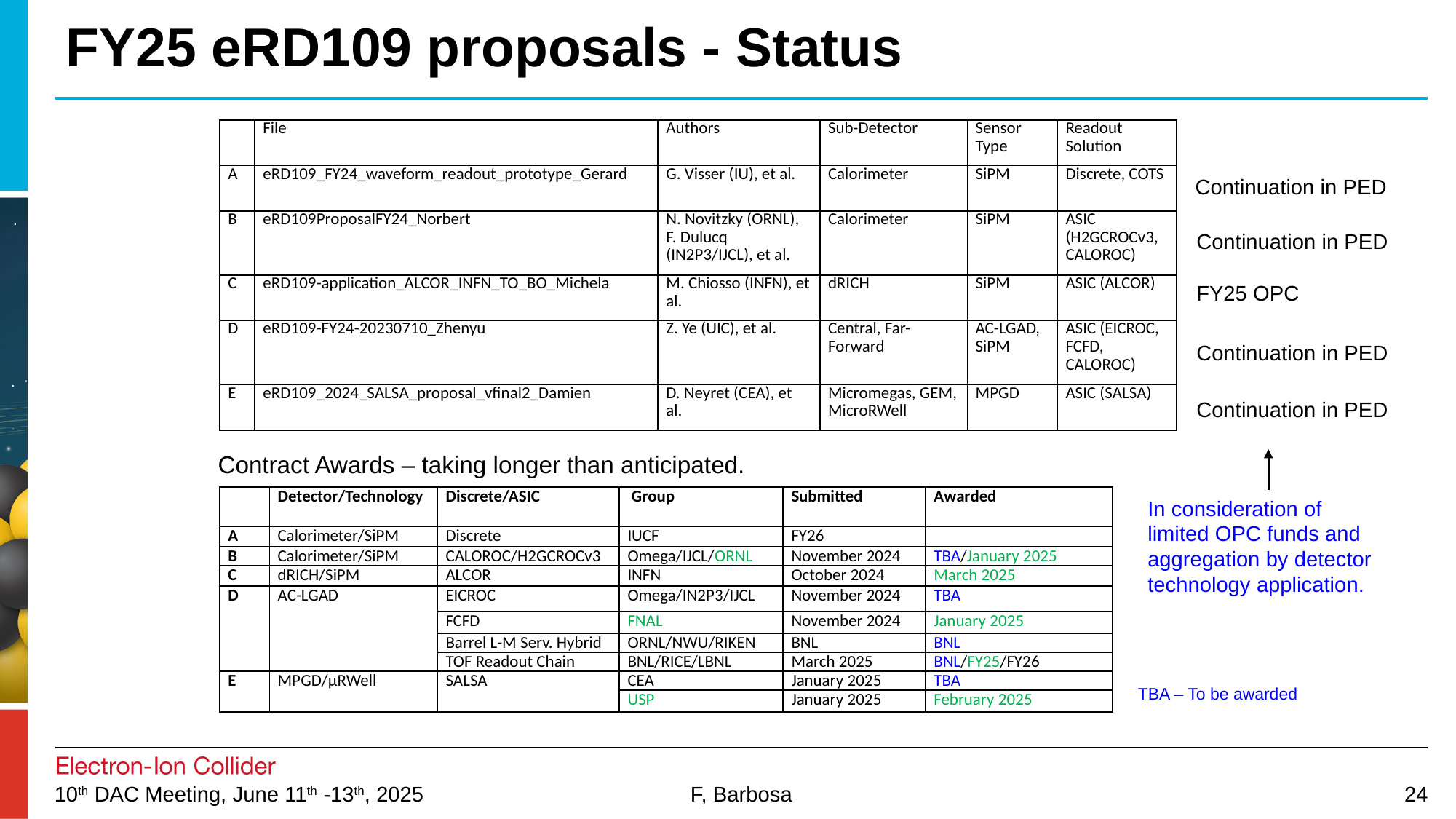

# FY25 eRD109 proposals - Status
|  | File | Authors | Sub-Detector | Sensor Type | Readout Solution |
| --- | --- | --- | --- | --- | --- |
| A | eRD109\_FY24\_waveform\_readout\_prototype\_Gerard | G. Visser (IU), et al. | Calorimeter | SiPM | Discrete, COTS |
| B | eRD109ProposalFY24\_Norbert | N. Novitzky (ORNL), F. Dulucq (IN2P3/IJCL), et al. | Calorimeter | SiPM | ASIC (H2GCROCv3, CALOROC) |
| C | eRD109-application\_ALCOR\_INFN\_TO\_BO\_Michela | M. Chiosso (INFN), et al. | dRICH | SiPM | ASIC (ALCOR) |
| D | eRD109-FY24-20230710\_Zhenyu | Z. Ye (UIC), et al. | Central, Far-Forward | AC-LGAD, SiPM | ASIC (EICROC, FCFD, CALOROC) |
| E | eRD109\_2024\_SALSA\_proposal\_vfinal2\_Damien | D. Neyret (CEA), et al. | Micromegas, GEM, MicroRWell | MPGD | ASIC (SALSA) |
Continuation in PED
Continuation in PED
FY25 OPC
Continuation in PED
Continuation in PED
Contract Awards – taking longer than anticipated.
|  | Detector/Technology | Discrete/ASIC | Group | Submitted | Awarded |
| --- | --- | --- | --- | --- | --- |
| A | Calorimeter/SiPM | Discrete | IUCF | FY26 |  |
| B | Calorimeter/SiPM | CALOROC/H2GCROCv3 | Omega/IJCL/ORNL | November 2024 | TBA/January 2025 |
| C | dRICH/SiPM | ALCOR | INFN | October 2024 | March 2025 |
| D | AC-LGAD | EICROC | Omega/IN2P3/IJCL | November 2024 | TBA |
|  |  | FCFD | FNAL | November 2024 | January 2025 |
|  |  | Barrel L-M Serv. Hybrid | ORNL/NWU/RIKEN | BNL | BNL |
|  |  | TOF Readout Chain | BNL/RICE/LBNL | March 2025 | BNL/FY25/FY26 |
| E | MPGD/µRWell | SALSA | CEA | January 2025 | TBA |
|  |  |  | USP | January 2025 | February 2025 |
In consideration of limited OPC funds and aggregation by detector technology application.
TBA – To be awarded